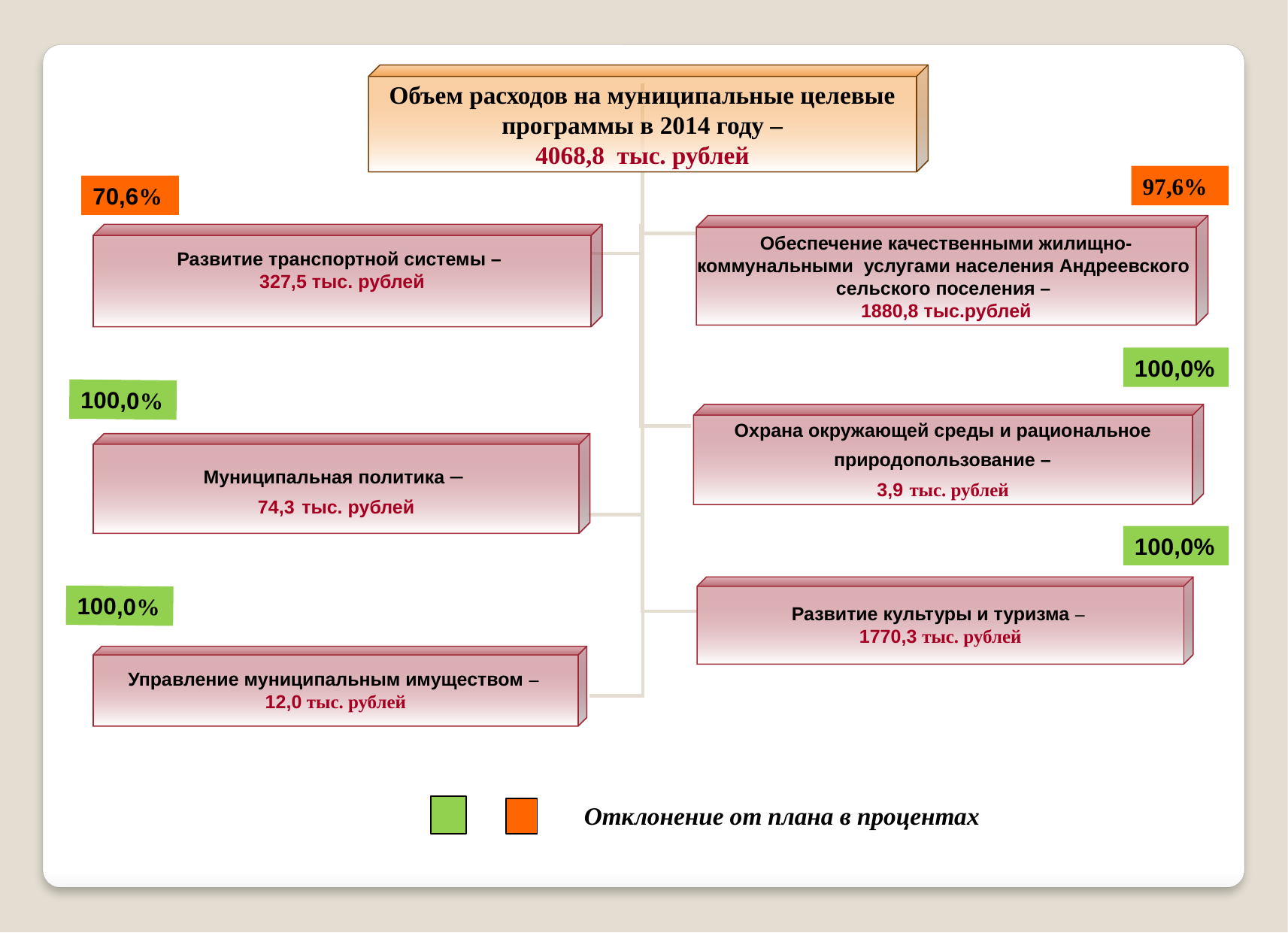

Объем расходов на муниципальные целевые программы в 2014 году –
4068,8  тыс. рублей

97,6%
70,6%
Обеспечение качественными жилищно-
коммунальными  услугами населения Андреевского
сельского поселения –
1880,8 тыс.рублей
Развитие транспортной системы –
327,5 тыс. рублей

100,0%

100,0%
Охрана окружающей среды и рациональное
 природопользование –
3,9 тыс. рублей
Муниципальная политика –
74,3 тыс. рублей

100,0%

Развитие культуры и туризма –
1770,3 тыс. рублей

100,0%

Управление муниципальным имуществом –
12,0 тыс. рублей

Отклонение от плана в процентах